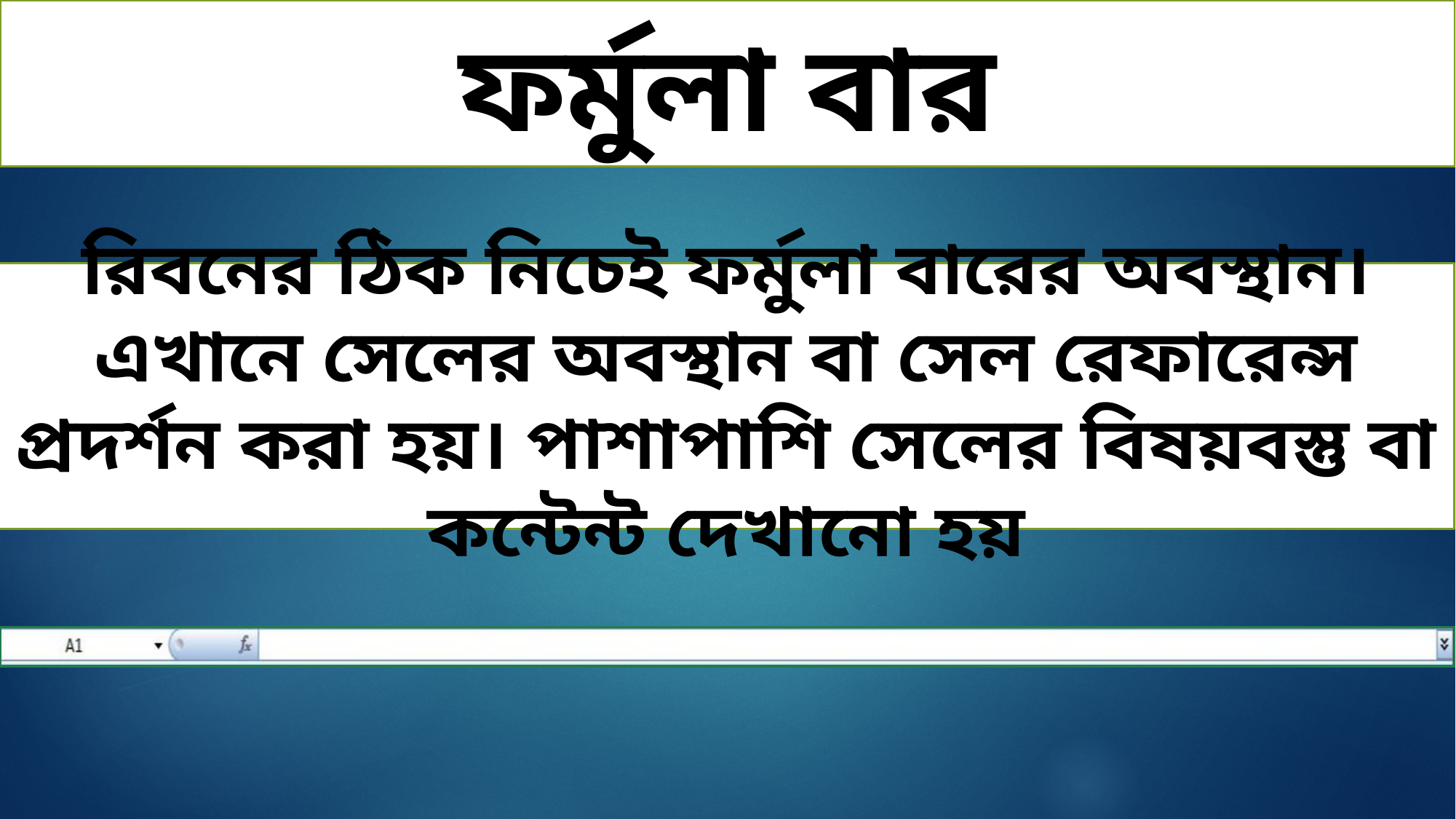

ফর্মুলা বার
রিবনের ঠিক নিচেই ফর্মুলা বারের অবস্থান। এখানে সেলের অবস্থান বা সেল রেফারেন্স প্রদর্শন করা হয়। পাশাপাশি সেলের বিষয়বস্তু বা কন্টেন্ট দেখানো হয়